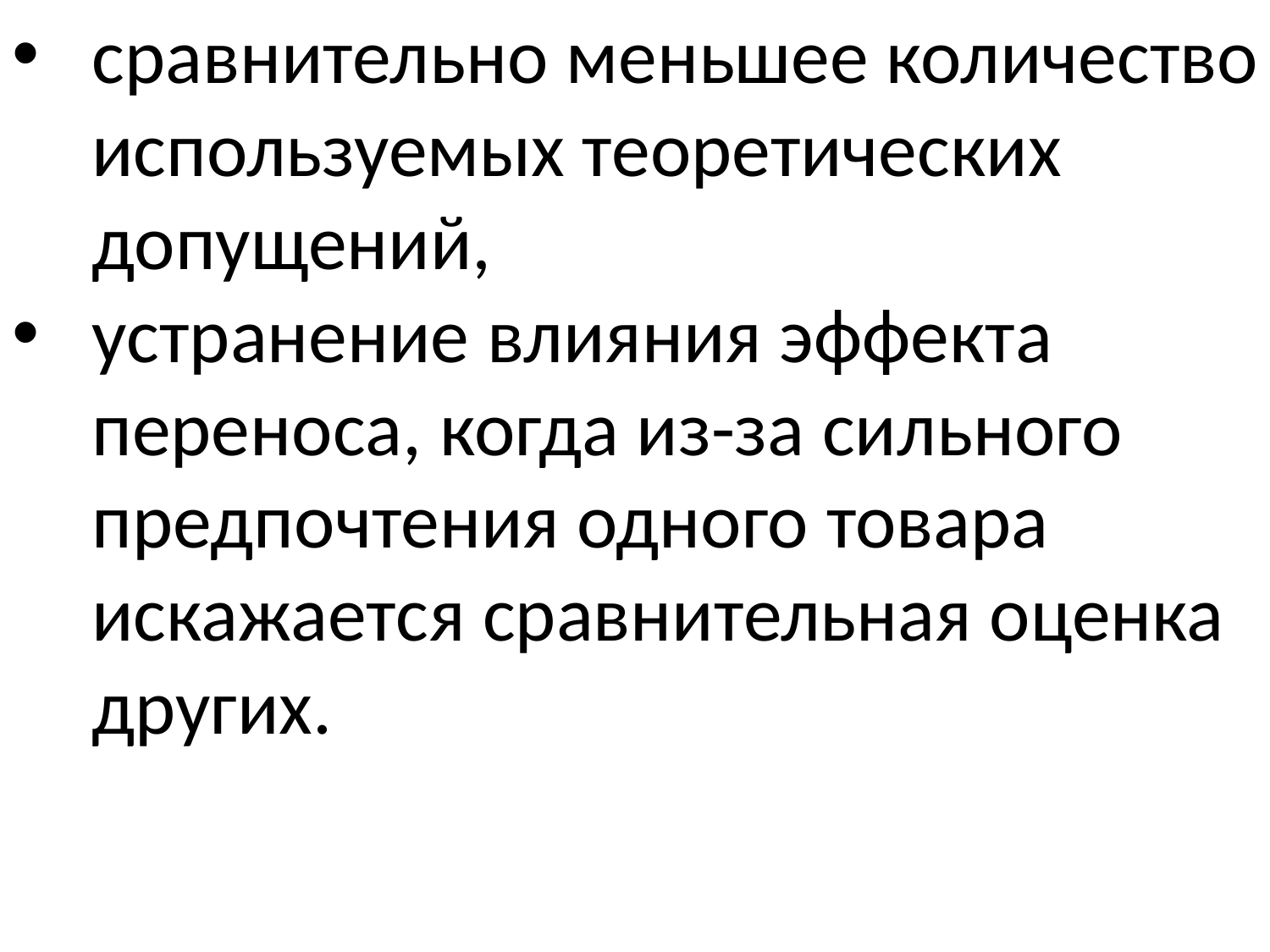

сравнительно меньшее количество используемых теоретических допущений,
устранение влияния эффекта переноса, когда из-за сильного предпочтения одного товара искажается сравнительная оценка других.